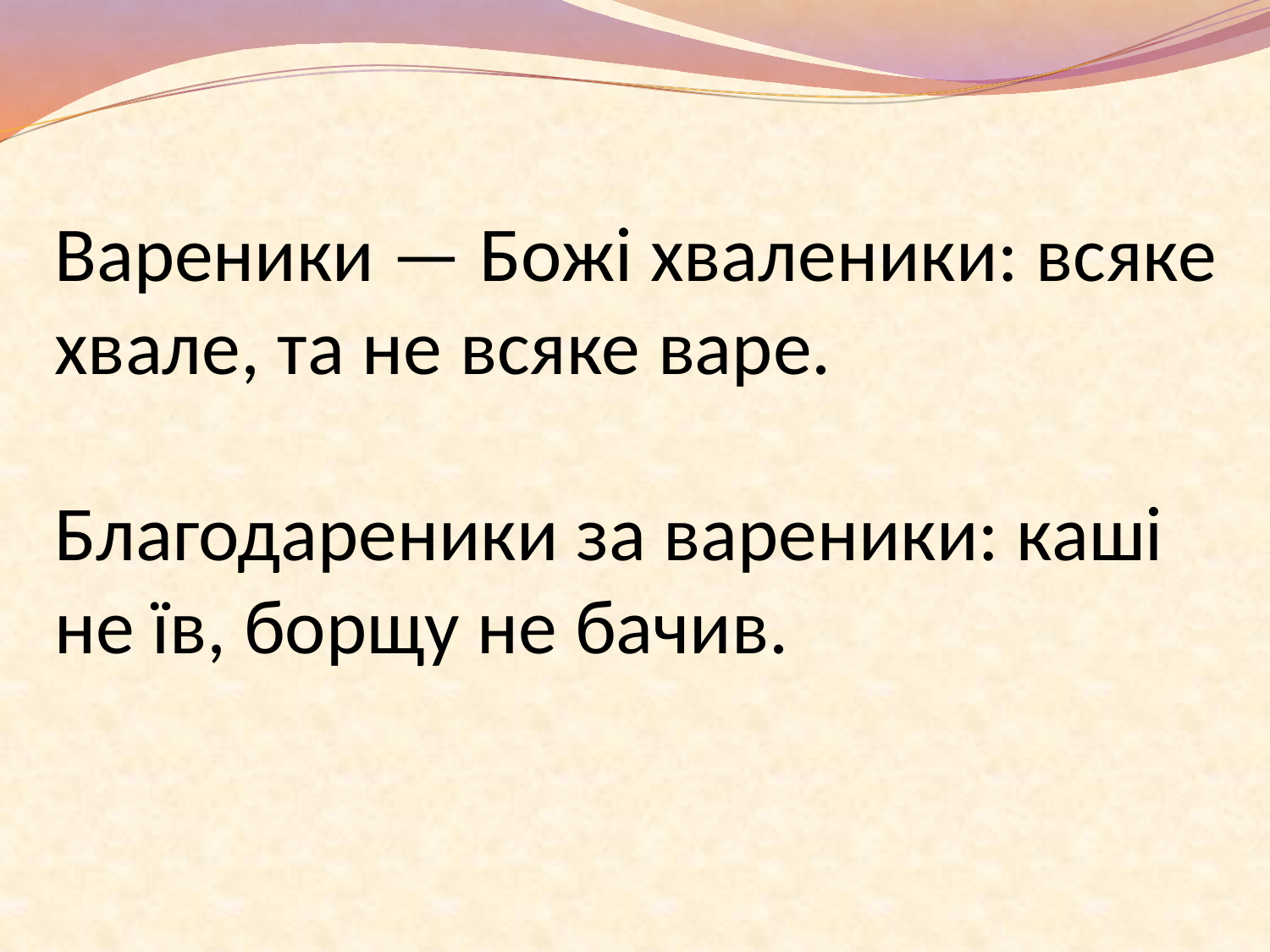

# Вареники — Божі хваленики: всяке хвале, та не всяке варе.  Благодареники за вареники: каші не їв, борщу не бачив.